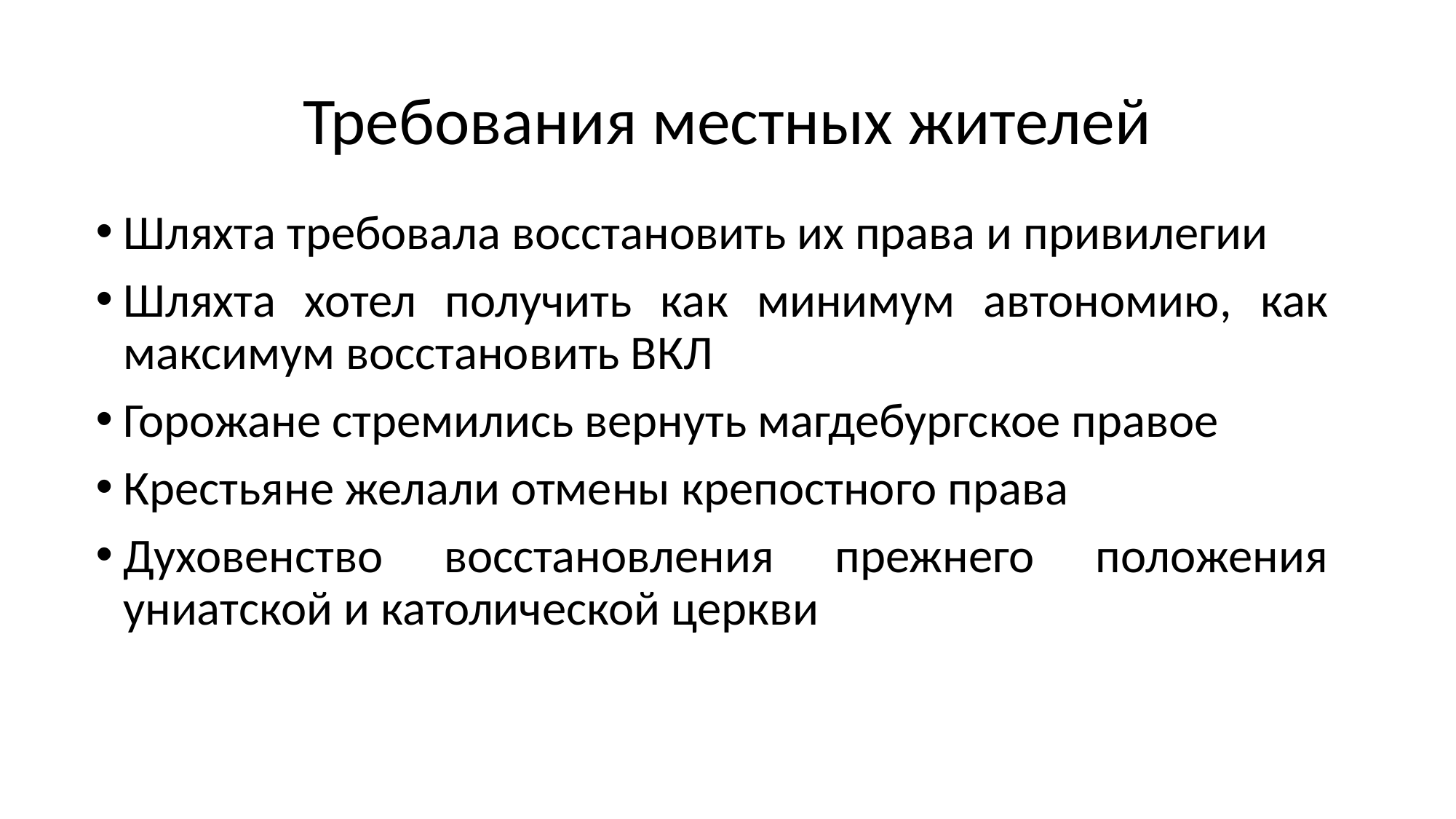

# Требования местных жителей
Шляхта требовала восстановить их права и привилегии
Шляхта хотел получить как минимум автономию, как максимум восстановить ВКЛ
Горожане стремились вернуть магдебургское правое
Крестьяне желали отмены крепостного права
Духовенство восстановления прежнего положения униатской и католической церкви